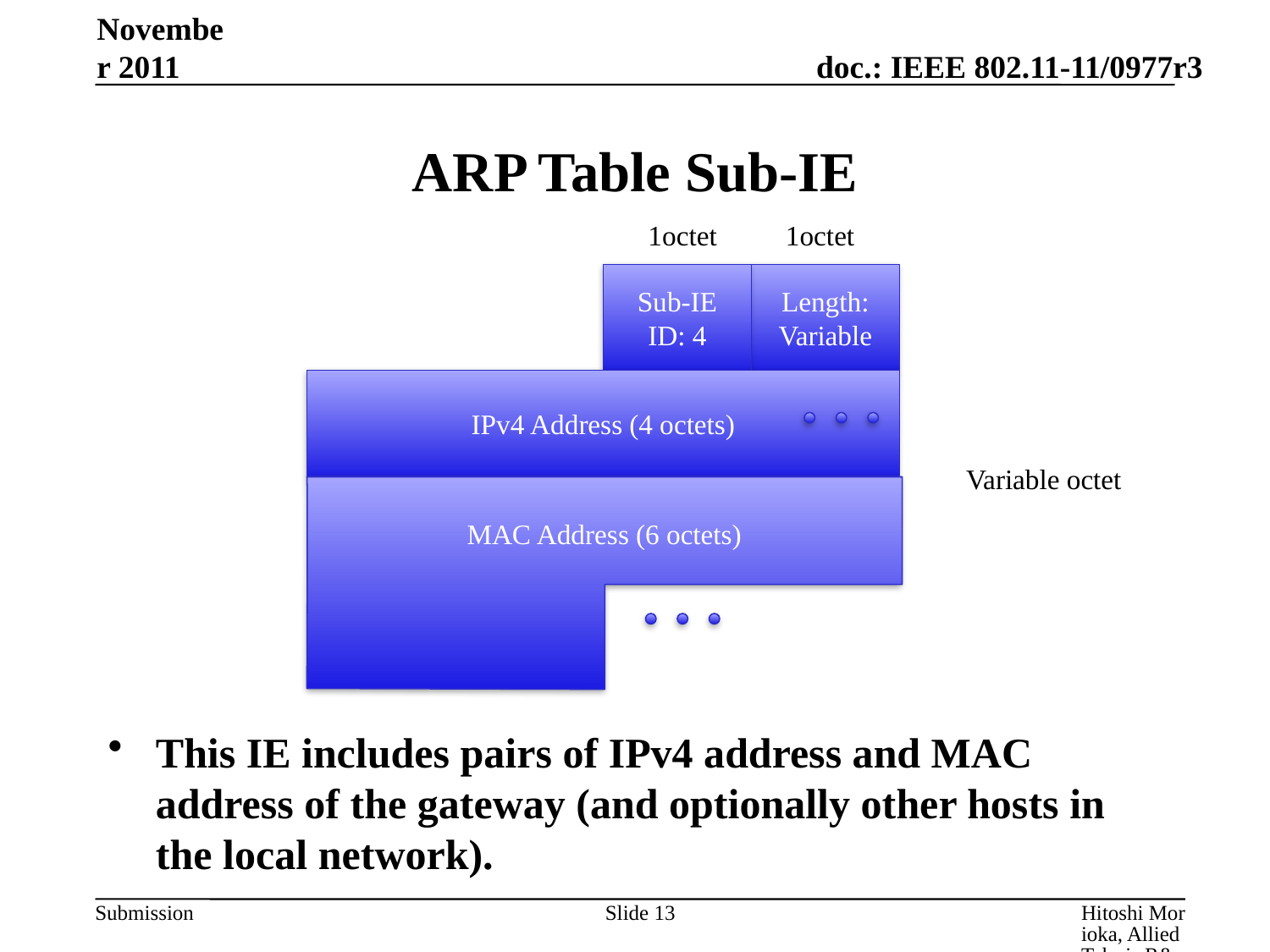

November 2011
# ARP Table Sub-IE
1octet
1octet
Sub-IE ID: 4
Length: Variable
IPv4 Address (4 octets)

Variable octet

MAC Address (6 octets)

This IE includes pairs of IPv4 address and MAC address of the gateway (and optionally other hosts in the local network).
Slide 13
Hitoshi Morioka, Allied Telesis R&D Center